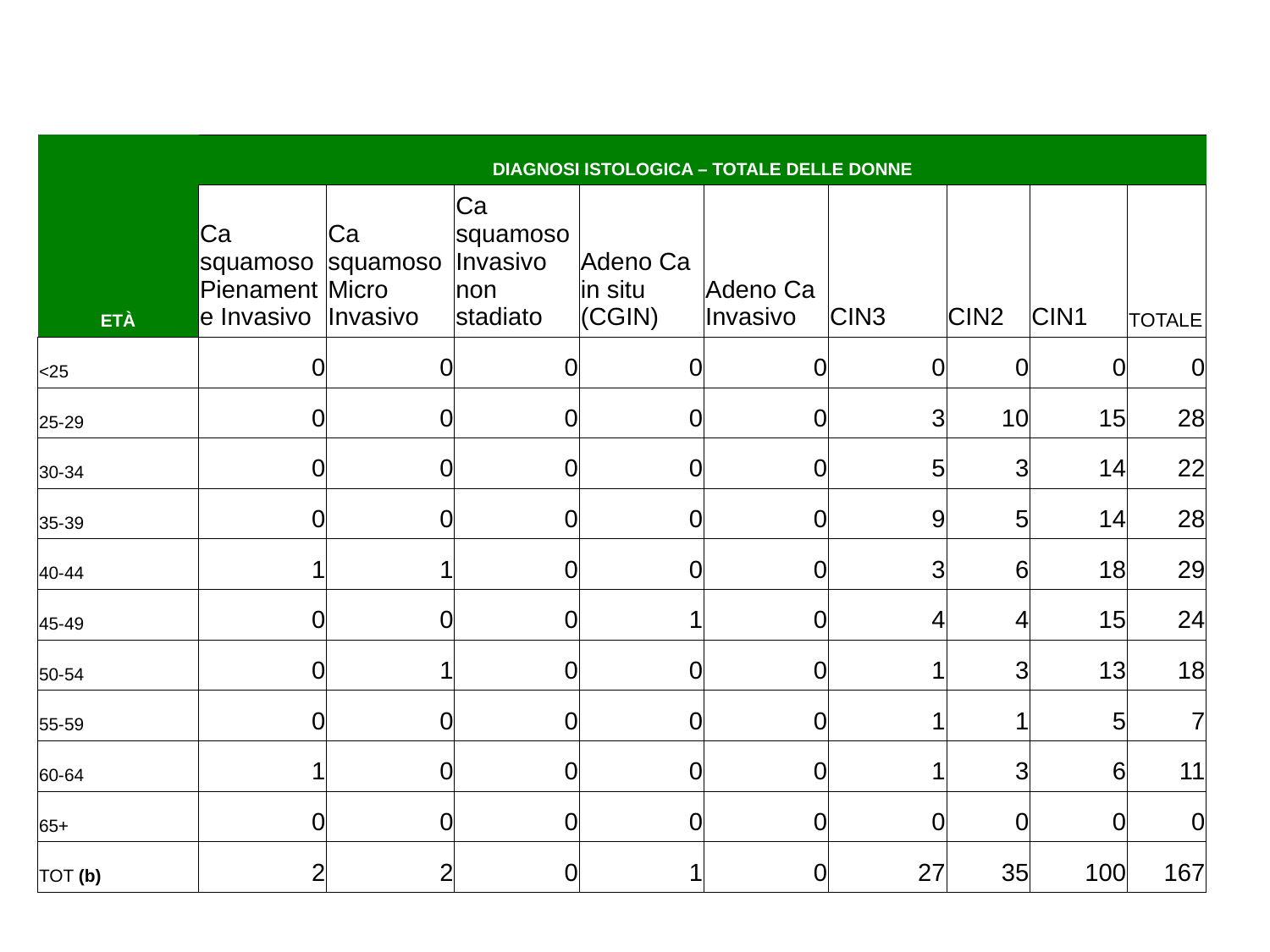

#
| ETÀ | DIAGNOSI ISTOLOGICA – TOTALE DELLE DONNE |  |  |  |  |  |  |  |  |
| --- | --- | --- | --- | --- | --- | --- | --- | --- | --- |
|  | Ca squamoso Pienamente Invasivo | Ca squamoso Micro Invasivo | Ca squamoso Invasivo non stadiato | Adeno Ca in situ (CGIN) | Adeno Ca Invasivo | CIN3 | CIN2 | CIN1 | TOTALE |
| <25 | 0 | 0 | 0 | 0 | 0 | 0 | 0 | 0 | 0 |
| 25-29 | 0 | 0 | 0 | 0 | 0 | 3 | 10 | 15 | 28 |
| 30-34 | 0 | 0 | 0 | 0 | 0 | 5 | 3 | 14 | 22 |
| 35-39 | 0 | 0 | 0 | 0 | 0 | 9 | 5 | 14 | 28 |
| 40-44 | 1 | 1 | 0 | 0 | 0 | 3 | 6 | 18 | 29 |
| 45-49 | 0 | 0 | 0 | 1 | 0 | 4 | 4 | 15 | 24 |
| 50-54 | 0 | 1 | 0 | 0 | 0 | 1 | 3 | 13 | 18 |
| 55-59 | 0 | 0 | 0 | 0 | 0 | 1 | 1 | 5 | 7 |
| 60-64 | 1 | 0 | 0 | 0 | 0 | 1 | 3 | 6 | 11 |
| 65+ | 0 | 0 | 0 | 0 | 0 | 0 | 0 | 0 | 0 |
| TOT (b) | 2 | 2 | 0 | 1 | 0 | 27 | 35 | 100 | 167 |